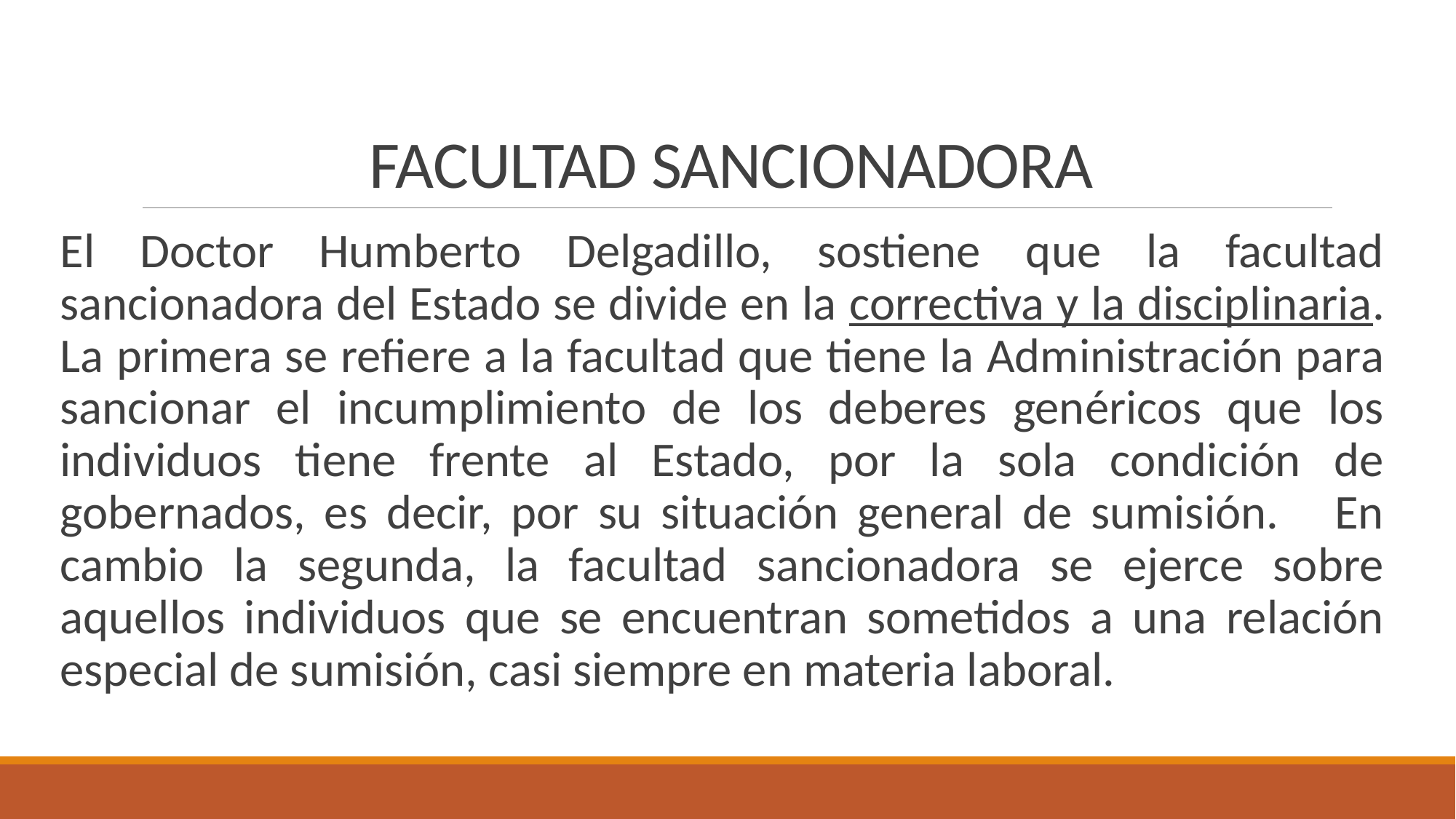

# FACULTAD SANCIONADORA
El Doctor Humberto Delgadillo, sostiene que la facultad sancionadora del Estado se divide en la correctiva y la disciplinaria. La primera se refiere a la facultad que tiene la Administración para sancionar el incumplimiento de los deberes genéricos que los individuos tiene frente al Estado, por la sola condición de gobernados, es decir, por su situación general de sumisión.   En cambio la segunda, la facultad sancionadora se ejerce sobre aquellos individuos que se encuentran sometidos a una relación especial de sumisión, casi siempre en materia laboral.